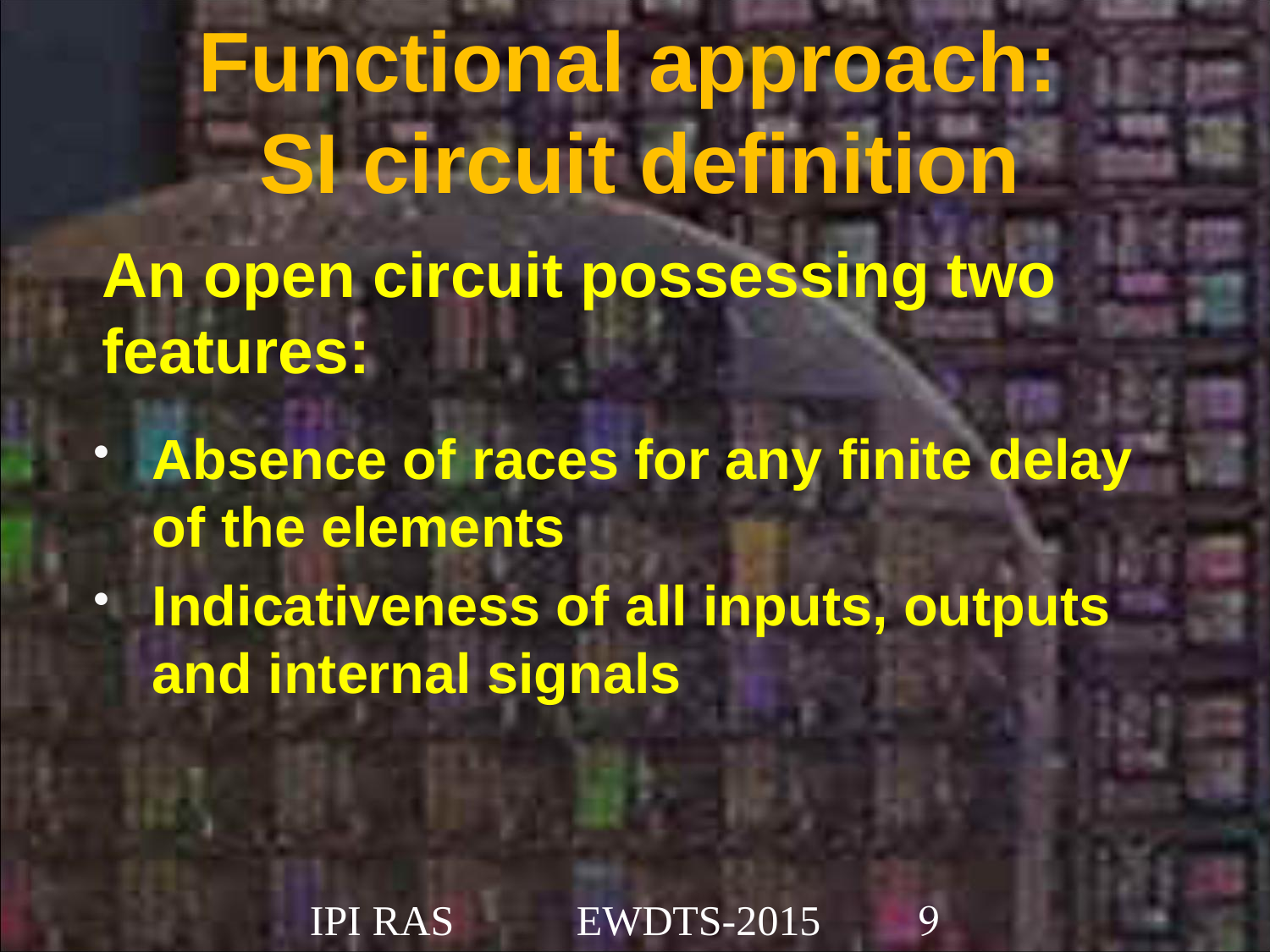

# Functional approach: SI circuit definition
An open circuit possessing two features:
Absence of races for any finite delay of the elements
Indicativeness of all inputs, outputs and internal signals

IPI RAS 			EWDTS-2015 			9